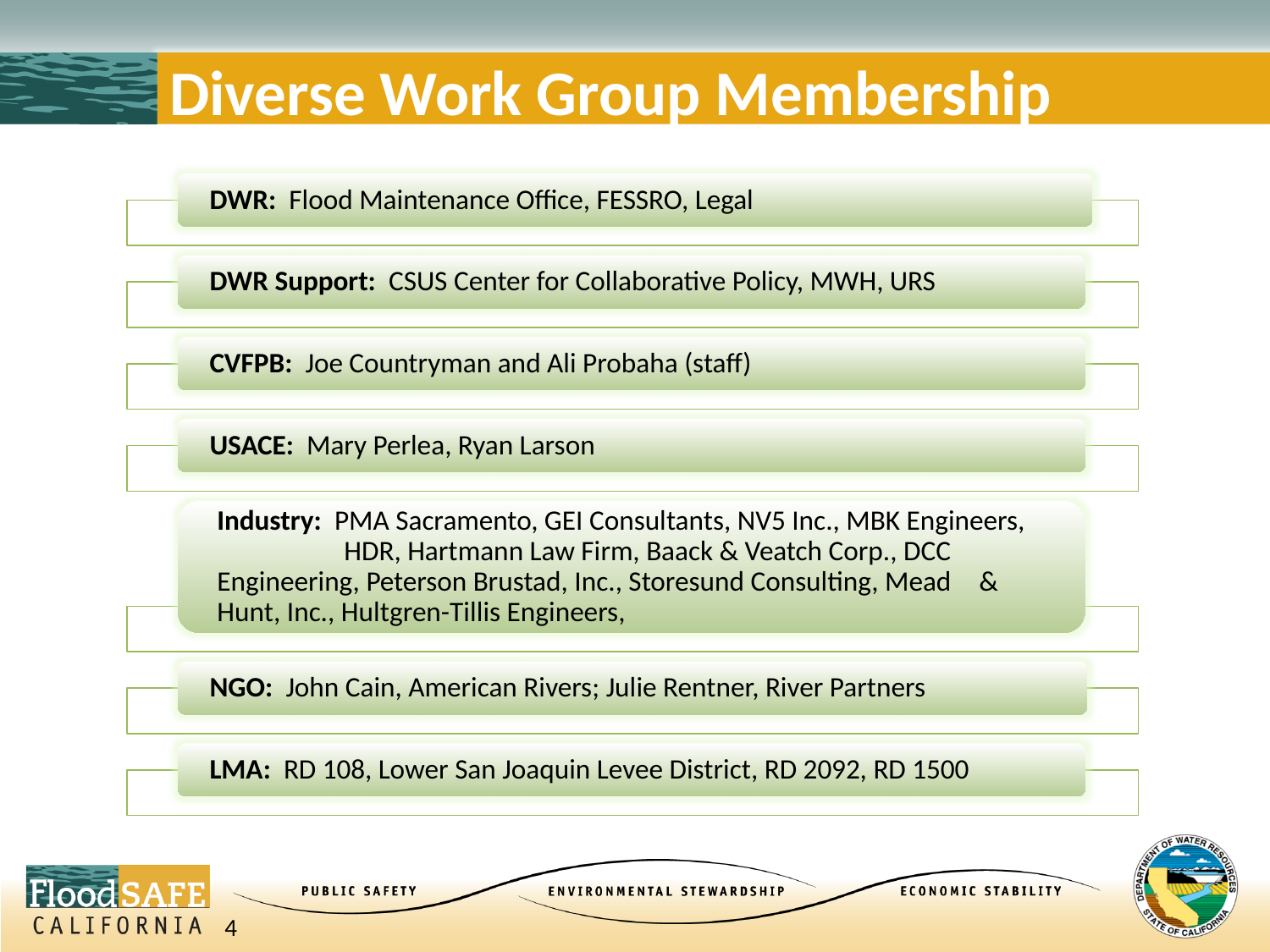

# Diverse Work Group Membership
DWR:  Flood Maintenance Office, FESSRO, Legal
DWR Support:  CSUS Center for Collaborative Policy, MWH, URS
CVFPB:  Joe Countryman and Ali Probaha (staff)
USACE:  Mary Perlea, Ryan Larson
Industry:  PMA Sacramento, GEI Consultants, NV5 Inc., MBK Engineers, 	HDR, Hartmann Law Firm, Baack & Veatch Corp., DCC 	Engineering, Peterson Brustad, Inc., Storesund Consulting, Mead 	& Hunt, Inc., Hultgren-Tillis Engineers,
NGO:  John Cain, American Rivers; Julie Rentner, River Partners
LMA:  RD 108, Lower San Joaquin Levee District, RD 2092, RD 1500